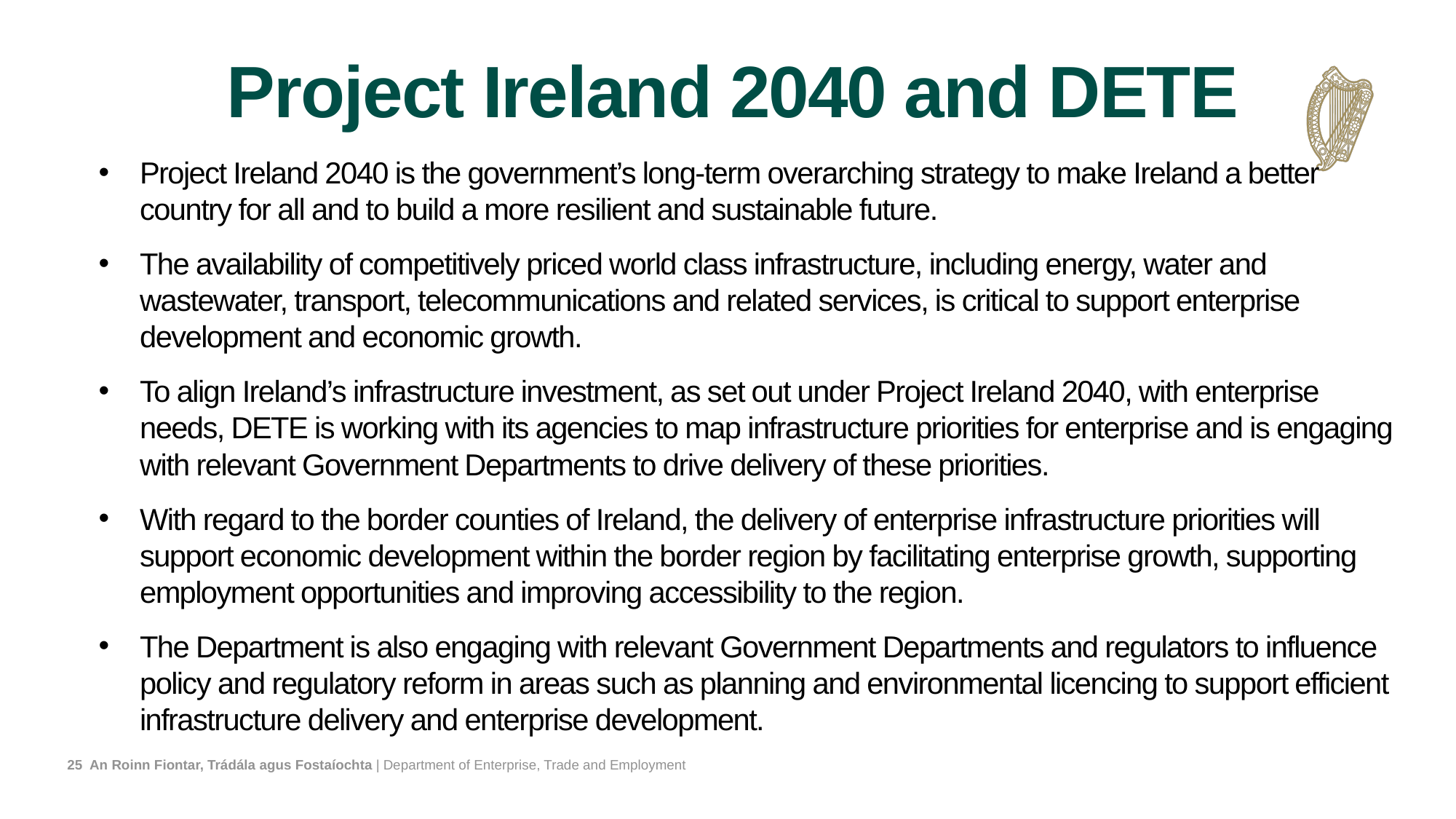

# Project Ireland 2040 and DETE
Project Ireland 2040 is the government’s long-term overarching strategy to make Ireland a better country for all and to build a more resilient and sustainable future.
The availability of competitively priced world class infrastructure, including energy, water and wastewater, transport, telecommunications and related services, is critical to support enterprise development and economic growth.
To align Ireland’s infrastructure investment, as set out under Project Ireland 2040, with enterprise needs, DETE is working with its agencies to map infrastructure priorities for enterprise and is engaging with relevant Government Departments to drive delivery of these priorities.
With regard to the border counties of Ireland, the delivery of enterprise infrastructure priorities will support economic development within the border region by facilitating enterprise growth, supporting employment opportunities and improving accessibility to the region.
The Department is also engaging with relevant Government Departments and regulators to influence policy and regulatory reform in areas such as planning and environmental licencing to support efficient infrastructure delivery and enterprise development.